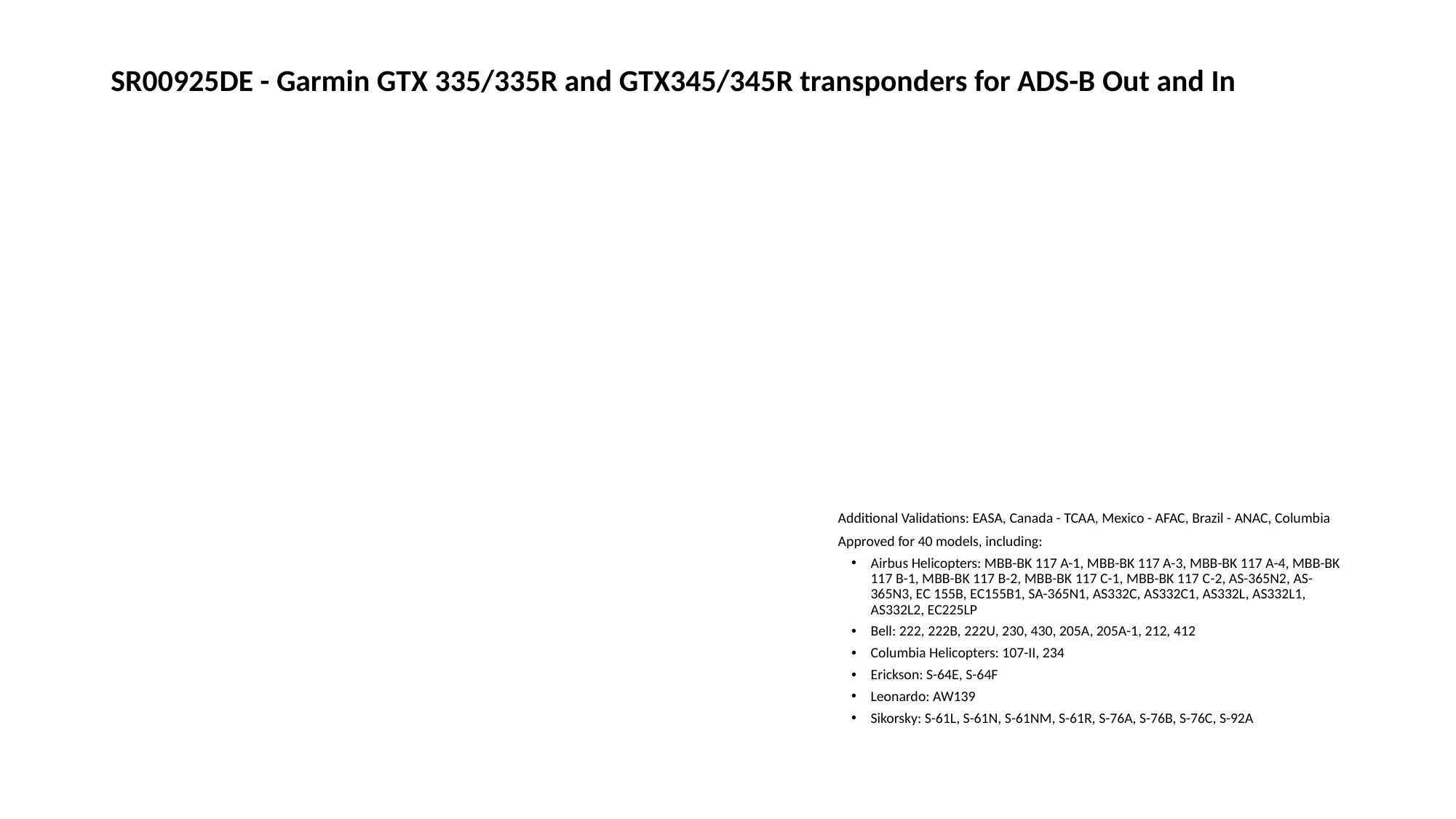

# SR00925DE - Garmin GTX 335/335R and GTX345/345R transponders for ADS-B Out and In
Additional Validations: EASA, Canada - TCAA, Mexico - AFAC, Brazil - ANAC, Columbia
Approved for 40 models, including:
Airbus Helicopters: MBB-BK 117 A-1, MBB-BK 117 A-3, MBB-BK 117 A-4, MBB-BK 117 B-1, MBB-BK 117 B-2, MBB-BK 117 C-1, MBB-BK 117 C-2, AS-365N2, AS-365N3, EC 155B, EC155B1, SA-365N1, AS332C, AS332C1, AS332L, AS332L1, AS332L2, EC225LP
Bell: 222, 222B, 222U, 230, 430, 205A, 205A-1, 212, 412
Columbia Helicopters: 107-II, 234
Erickson: S-64E, S-64F
Leonardo: AW139
Sikorsky: S-61L, S-61N, S-61NM, S-61R, S-76A, S-76B, S-76C, S-92A